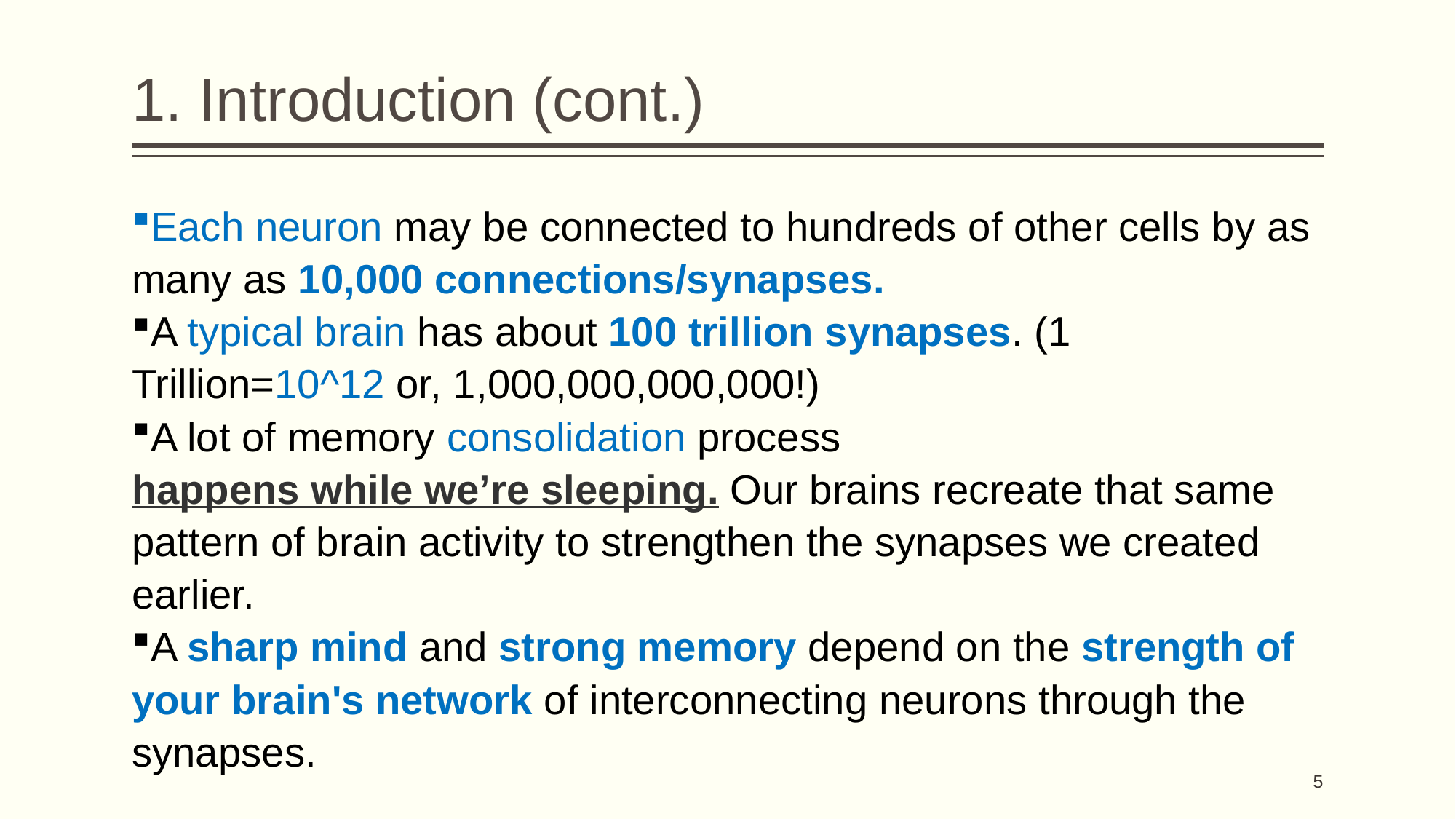

# 1. Introduction (cont.)
Each neuron may be connected to hundreds of other cells by as many as 10,000 connections/synapses.
A typical brain has about 100 trillion synapses. (1 Trillion=10^12 or, 1,000,000,000,000!)
A lot of memory consolidation process happens while we’re sleeping. Our brains recreate that same pattern of brain activity to strengthen the synapses we created earlier.
A sharp mind and strong memory depend on the strength of your brain's network of interconnecting neurons through the synapses.
5